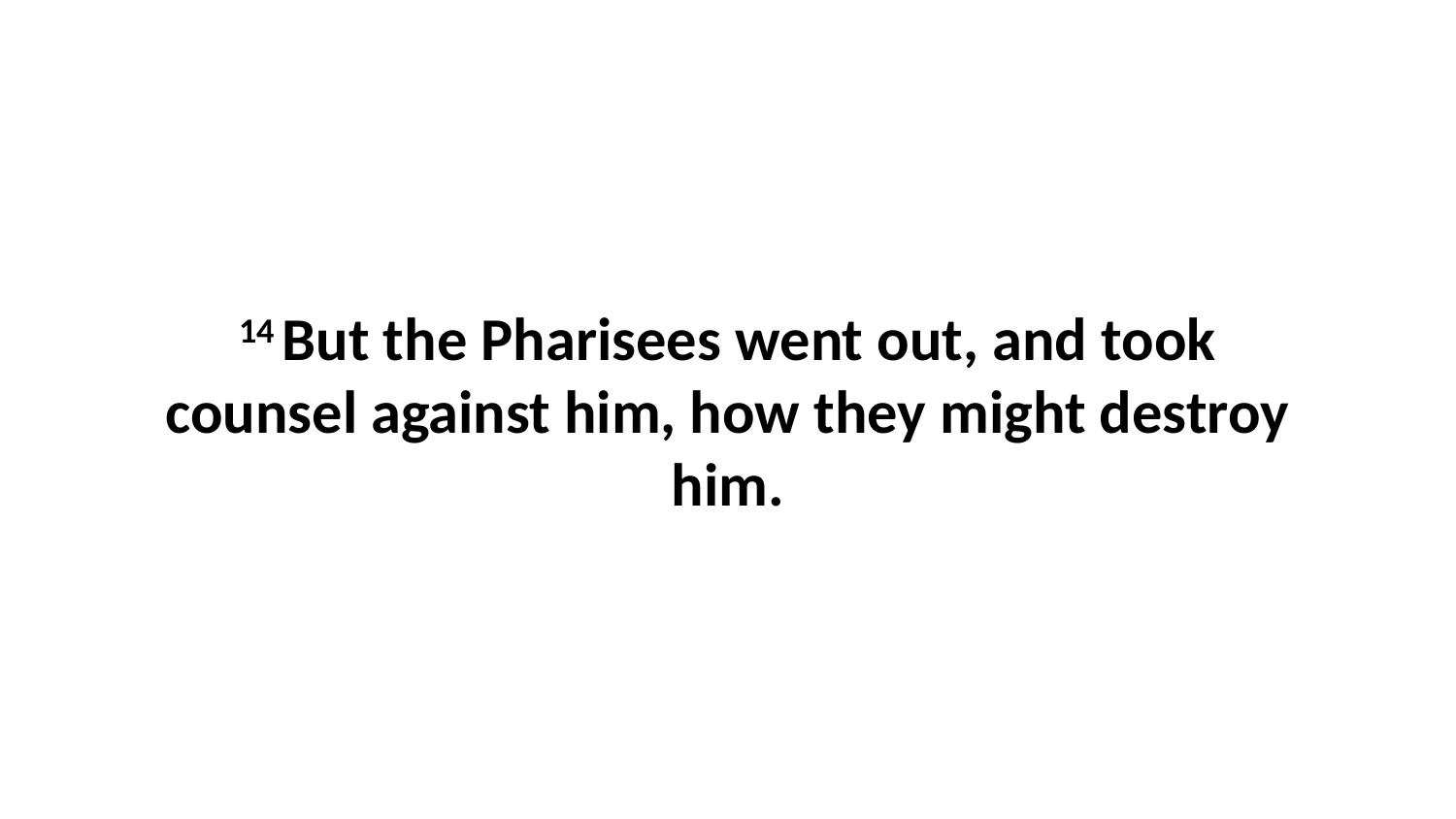

14 But the Pharisees went out, and took counsel against him, how they might destroy him.